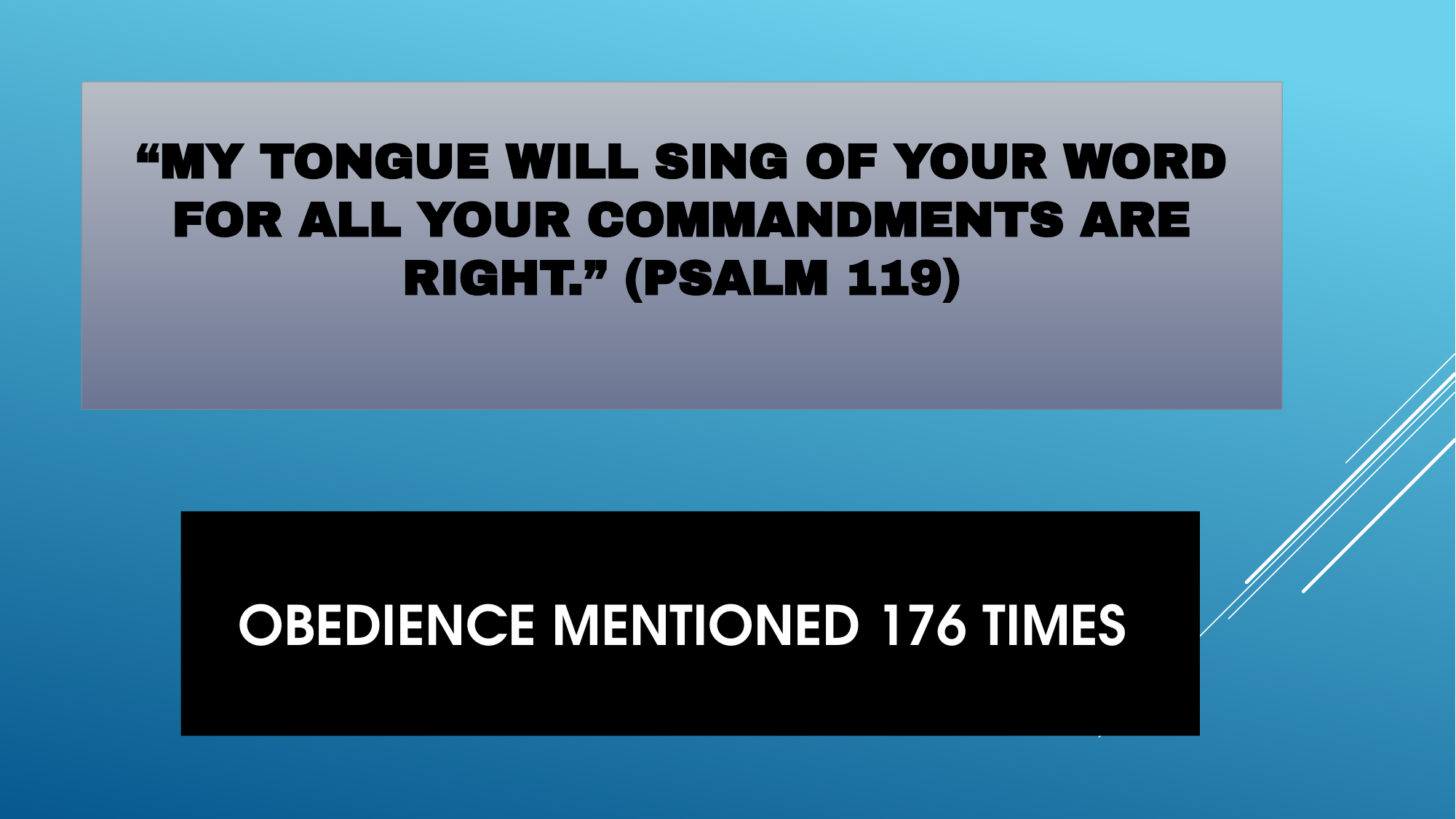

# “My tongue will sing of your Word for all your commandments are right.” (Psalm 119)
OBEDIENCE MENTIONED 176 TIMES